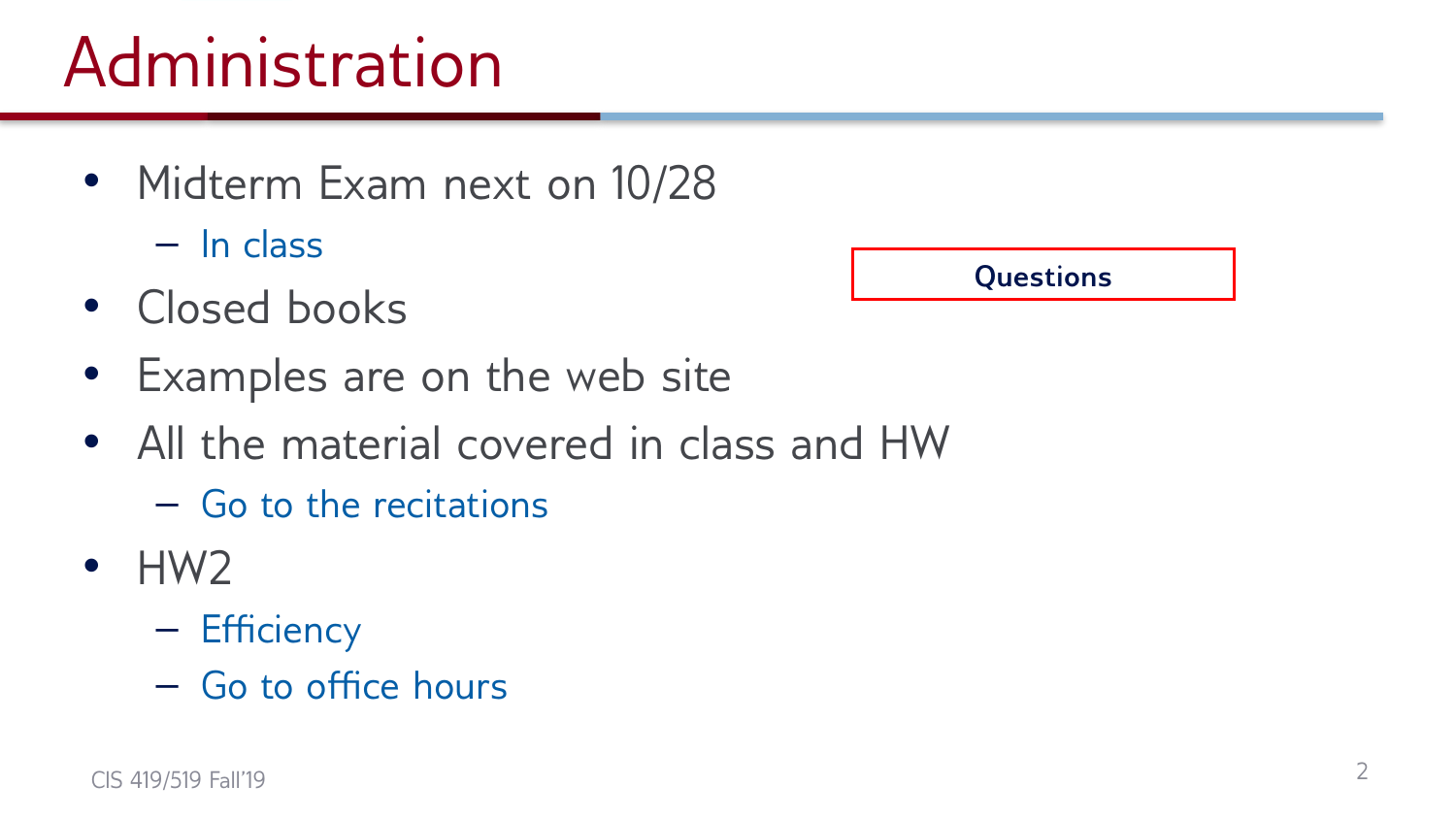

# Administration
Midterm Exam next on 10/28
In class
Closed books
Examples are on the web site
All the material covered in class and HW
Go to the recitations
HW2
Efficiency
Go to office hours

Questions
2